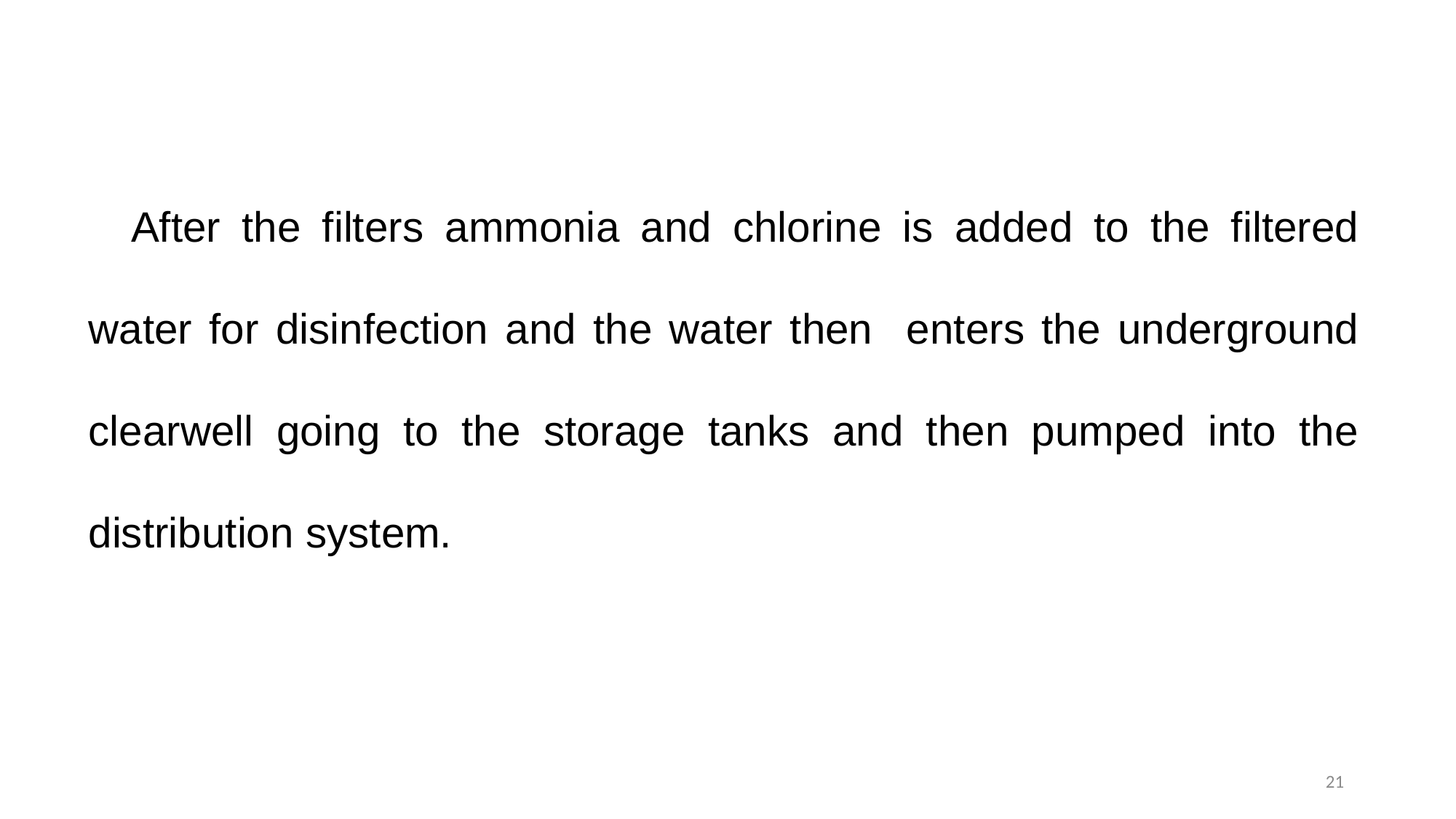

After the filters ammonia and chlorine is added to the filtered water for disinfection and the water then  enters the underground clearwell going to the storage tanks and then pumped into the distribution system.
21